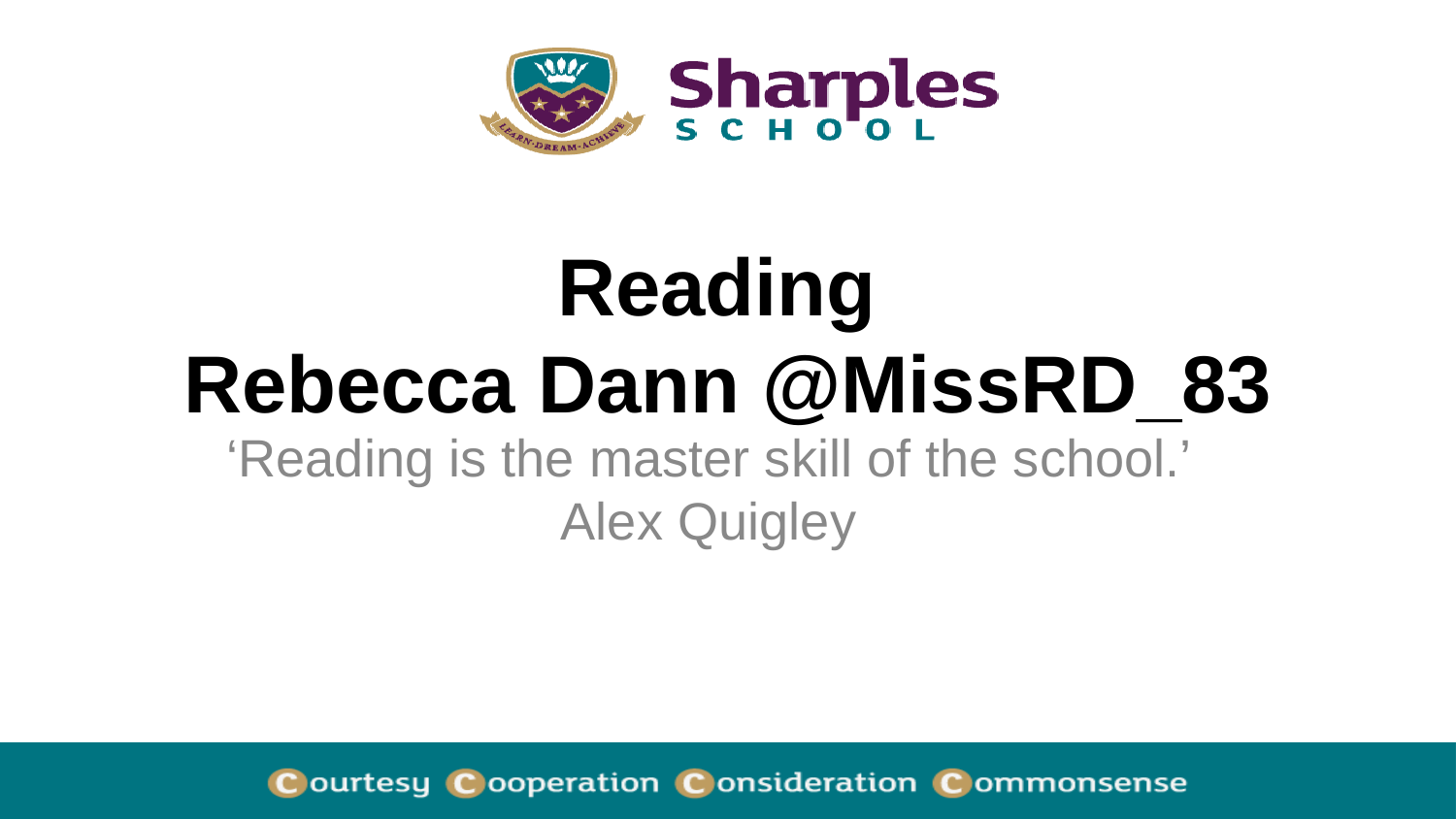

# Reading
Rebecca Dann @MissRD_83
‘Reading is the master skill of the school.’ Alex Quigley